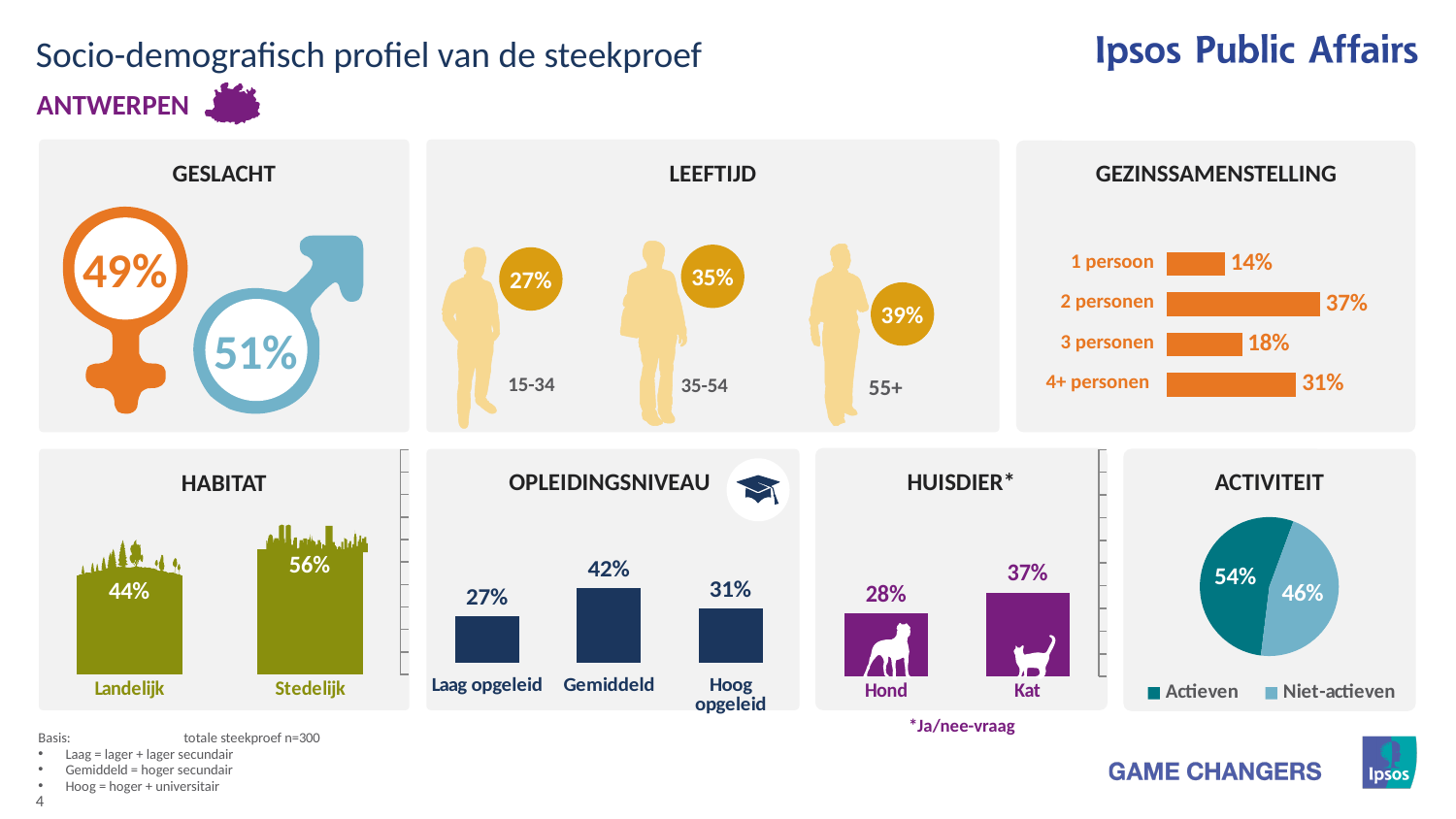

Socio-demografisch profiel van de steekproef

ANTWERPEN

GESLACHT
LEEFTIJD
GEZINSSAMENSTELLING

49%

### Chart

| Category | Series 1 |
|---|---|
| 1 persoon | 14.0 |
| 2 personen | 36.80000000000001 |
| 3 personen | 18.1 |
| 4+ personen | 31.1 |
| 1 persoon |
| --- |
| 2 personen |
| 3 personen |
| 4+ personen |

35%
27%

39%
51%
15-34
35-54
55+

### Chart

| Category | Series 1 |
|---|---|
| Laag opgeleid | 26.5 |
| Gemiddeld | 42.4 |
| Hoog opgeleid | 31.1 |

### Chart

| Category |  |
|---|---|
| Stedelijk | 55.9 |
| Landelijk | 44.1 |

### Chart

| Category |  |
|---|---|
| Kat | 36.95 |
| Hond | 27.68 |

OPLEIDINGSNIVEAU
HUISDIER*
ACTIVITEIT
HABITAT

### Chart

| Category |  |
|---|---|
| Actieven | 53.7 |
| Niet-actieven | 46.3 |

*Ja/nee-vraag
Basis:	totale steekproef n=300
Laag = lager + lager secundair
Gemiddeld = hoger secundair
Hoog = hoger + universitair